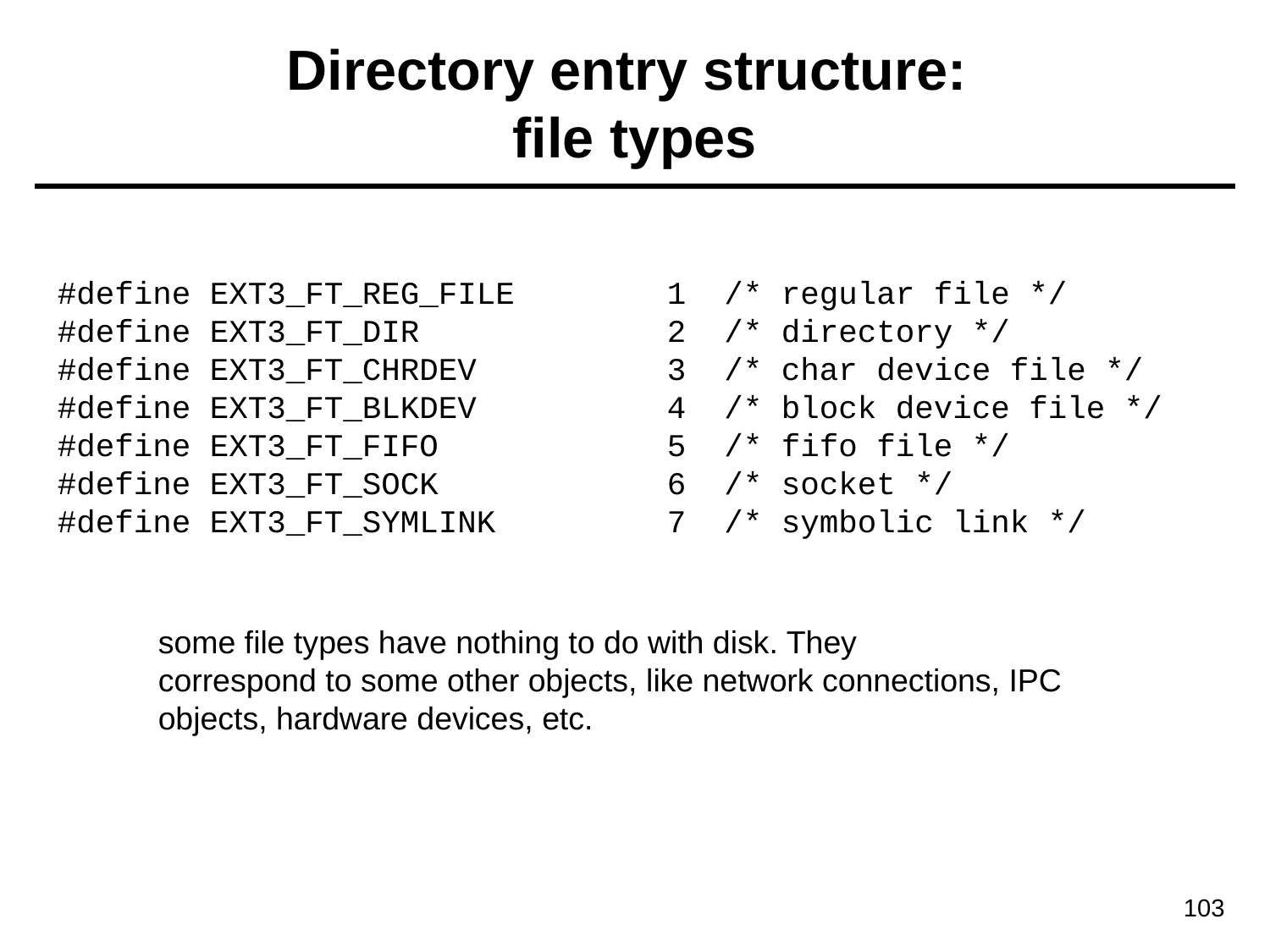

# Directory entry structure: file types
#define EXT3_FT_REG_FILE        1  /* regular file */
#define EXT3_FT_DIR             2  /* directory */
#define EXT3_FT_CHRDEV          3  /* char device file */
#define EXT3_FT_BLKDEV          4  /* block device file */
#define EXT3_FT_FIFO            5  /* fifo file */
#define EXT3_FT_SOCK            6  /* socket */
#define EXT3_FT_SYMLINK         7  /* symbolic link */
some file types have nothing to do with disk. They
correspond to some other objects, like network connections, IPC
objects, hardware devices, etc.
103